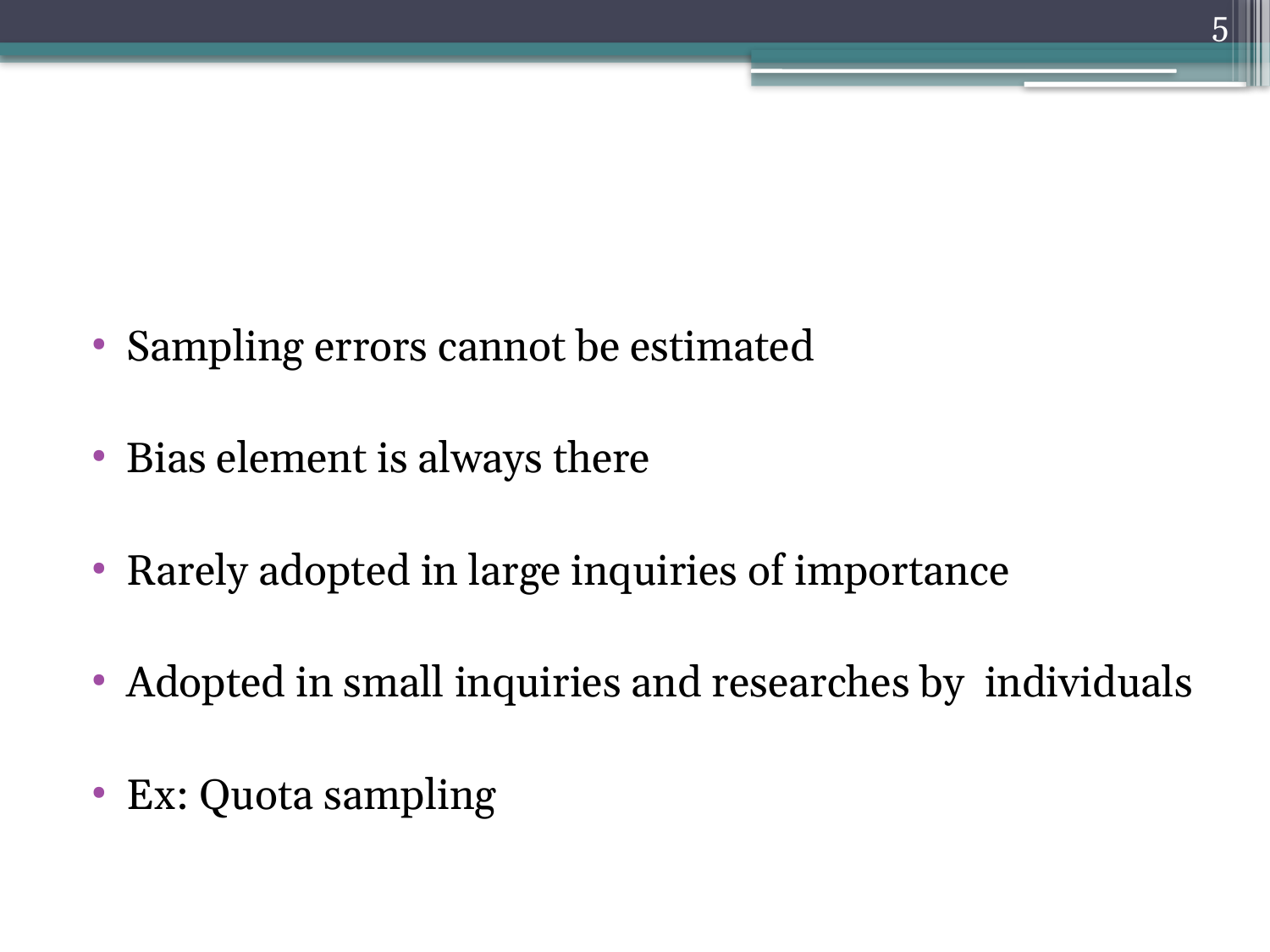

5
#
Sampling errors cannot be estimated

Bias element is always there

Rarely adopted in large inquiries of importance

Adopted in small inquiries and researches by  individuals

Ex: Quota sampling